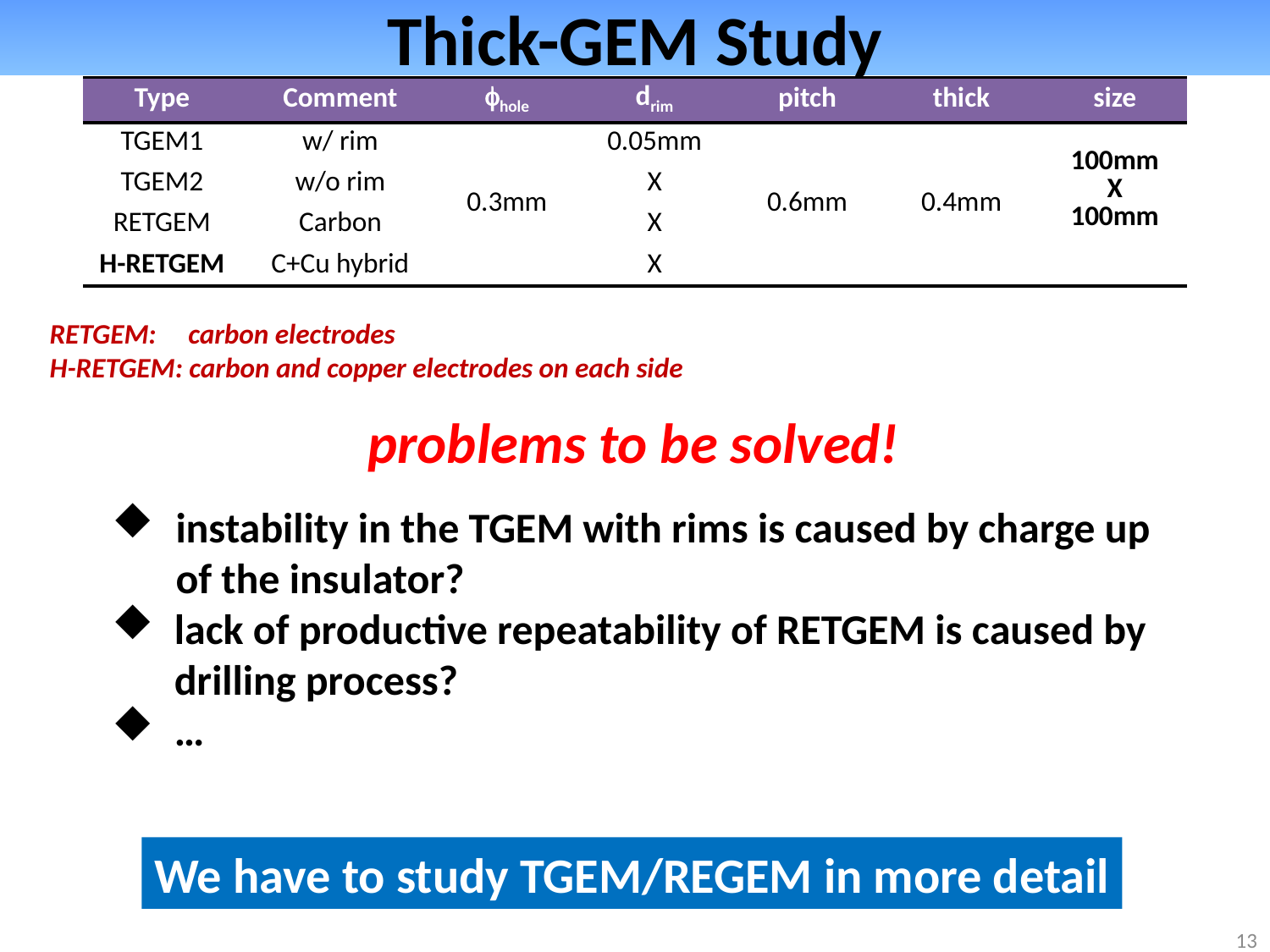

Thick-GEM Study
| Type | Comment | φhole | drim | pitch | thick | size |
| --- | --- | --- | --- | --- | --- | --- |
| TGEM1 | w/ rim | 0.3mm | 0.05mm | 0.6mm | 0.4mm | 100mm X 100mm |
| TGEM2 | w/o rim |  | X |  |  |  |
| RETGEM | Carbon |  | X |  |  |  |
| H-RETGEM | C+Cu hybrid |  | X |  |  |  |
RETGEM:     carbon electrodes
H-RETGEM: carbon and copper electrodes on each side
problems to be solved!
instability in the TGEM with rims is caused by charge up of the insulator?
lack of productive repeatability of RETGEM is caused by drilling process?
…
We have to study TGEM/REGEM in more detail
13